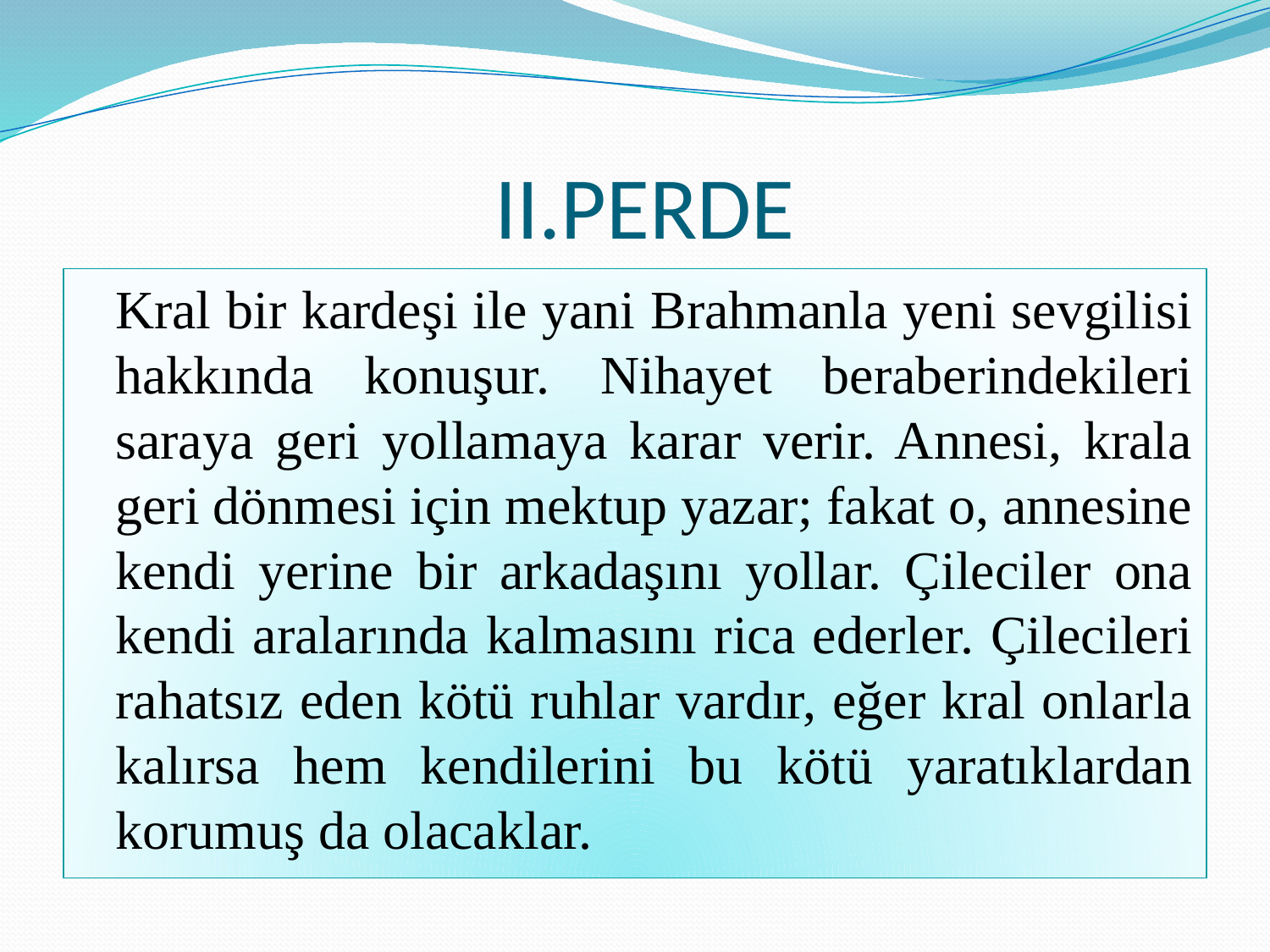

# II.PERDE
   Kral bir kardeşi ile yani Brahmanla yeni sevgilisi hakkında konuşur. Nihayet beraberindekileri saraya geri yollamaya karar verir. Annesi, krala geri dönmesi için mektup yazar; fakat o, annesine kendi yerine bir arkadaşını yollar. Çileciler ona kendi aralarında kalmasını rica ederler. Çilecileri rahatsız eden kötü ruhlar vardır, eğer kral onlarla kalırsa hem kendilerini bu kötü yaratıklardan korumuş da olacaklar.